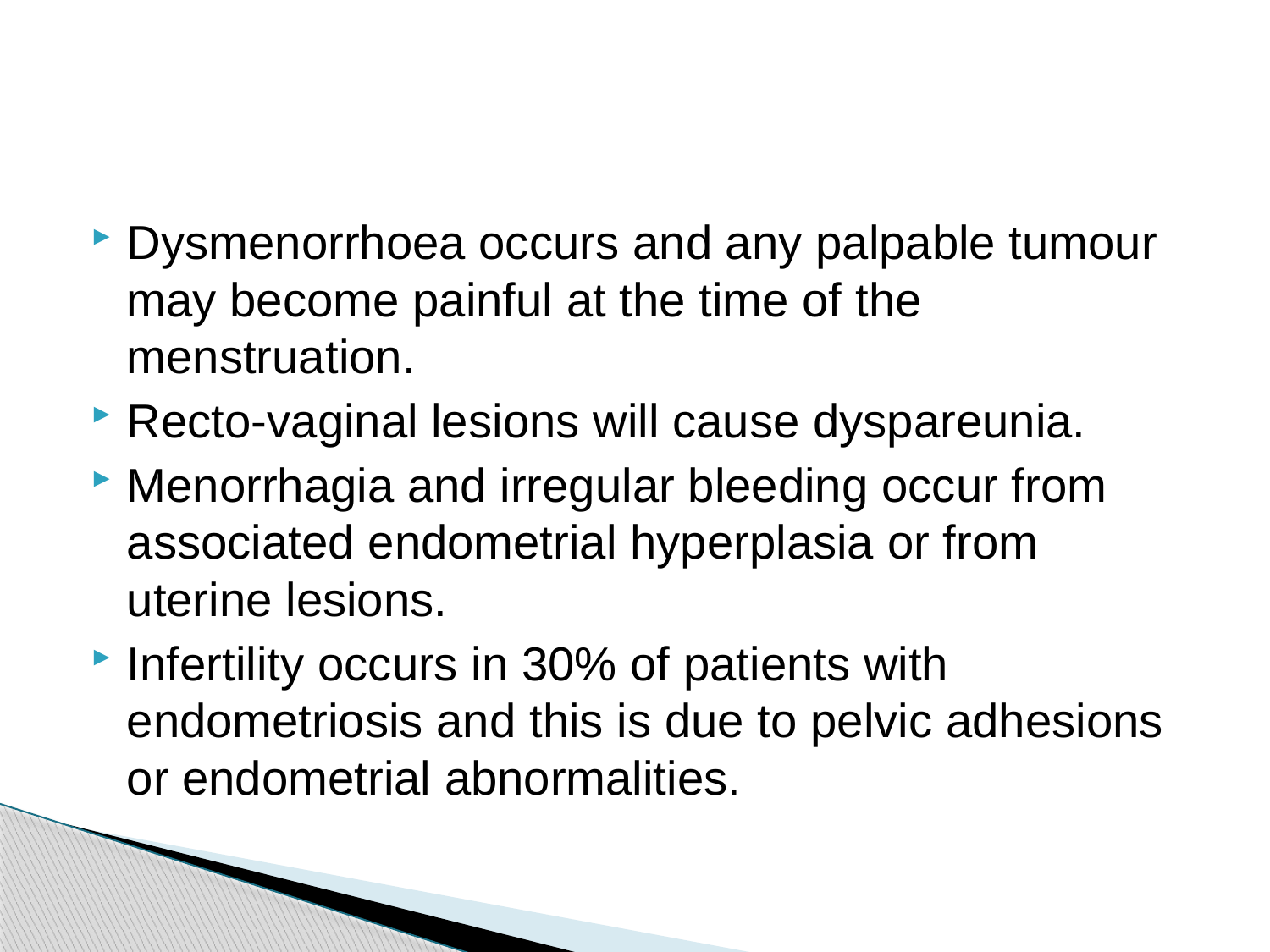

#
Dysmenorrhoea occurs and any palpable tumour may become painful at the time of the menstruation.
Recto-vaginal lesions will cause dyspareunia.
Menorrhagia and irregular bleeding occur from associated endometrial hyperplasia or from uterine lesions.
Infertility occurs in 30% of patients with endometriosis and this is due to pelvic adhesions or endometrial abnormalities.

86